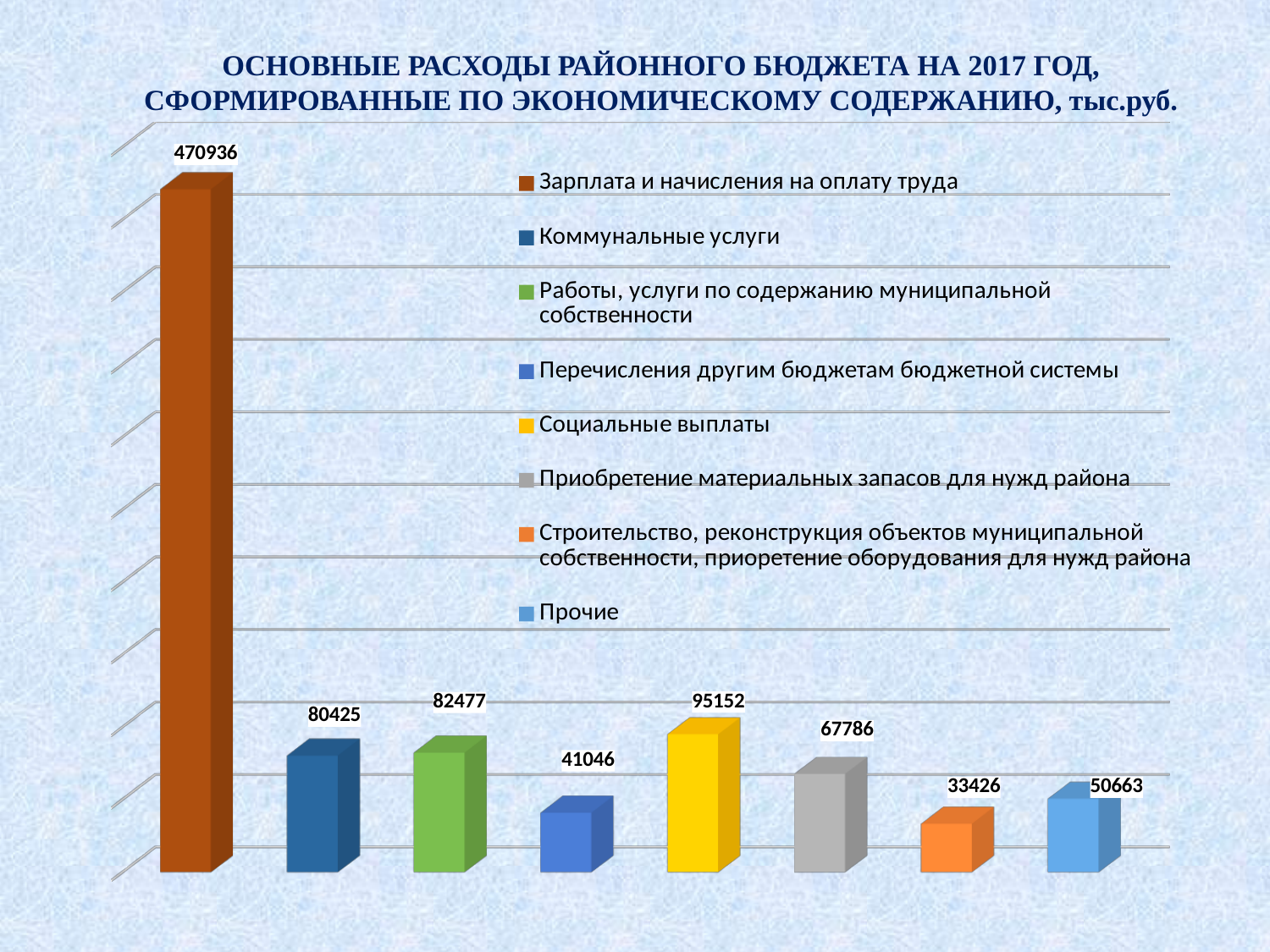

ОСНОВНЫЕ РАСХОДЫ РАЙОННОГО БЮДЖЕТА НА 2017 ГОД, СФОРМИРОВАННЫЕ ПО ЭКОНОМИЧЕСКОМУ СОДЕРЖАНИЮ, тыс.руб.

[unsupported chart]